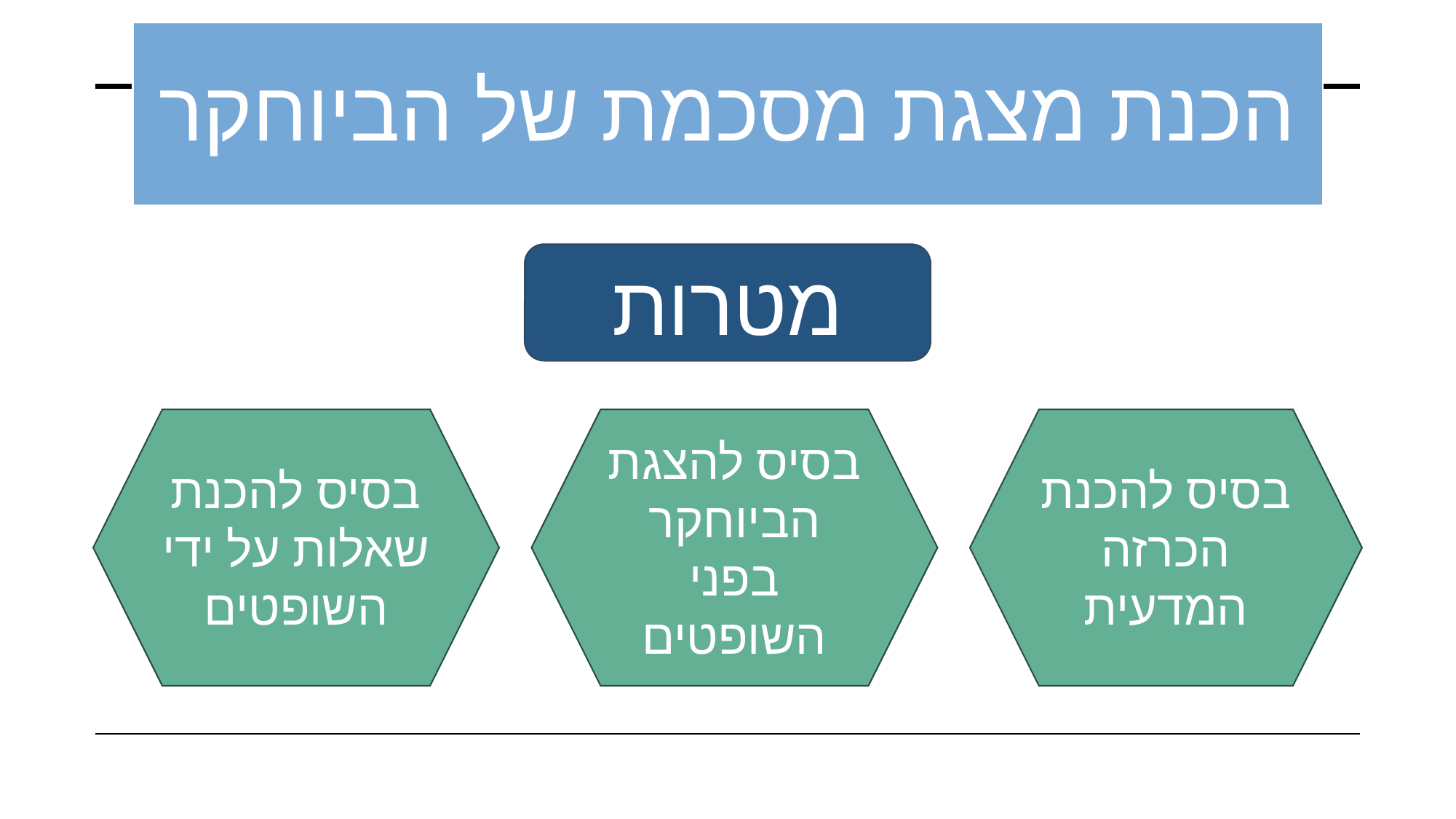

הכנת מצגת מסכמת של הביוחקר
מטרות
בסיס להכנת שאלות על ידי השופטים
בסיס להצגת הביוחקר בפני השופטים
בסיס להכנת הכרזה המדעית